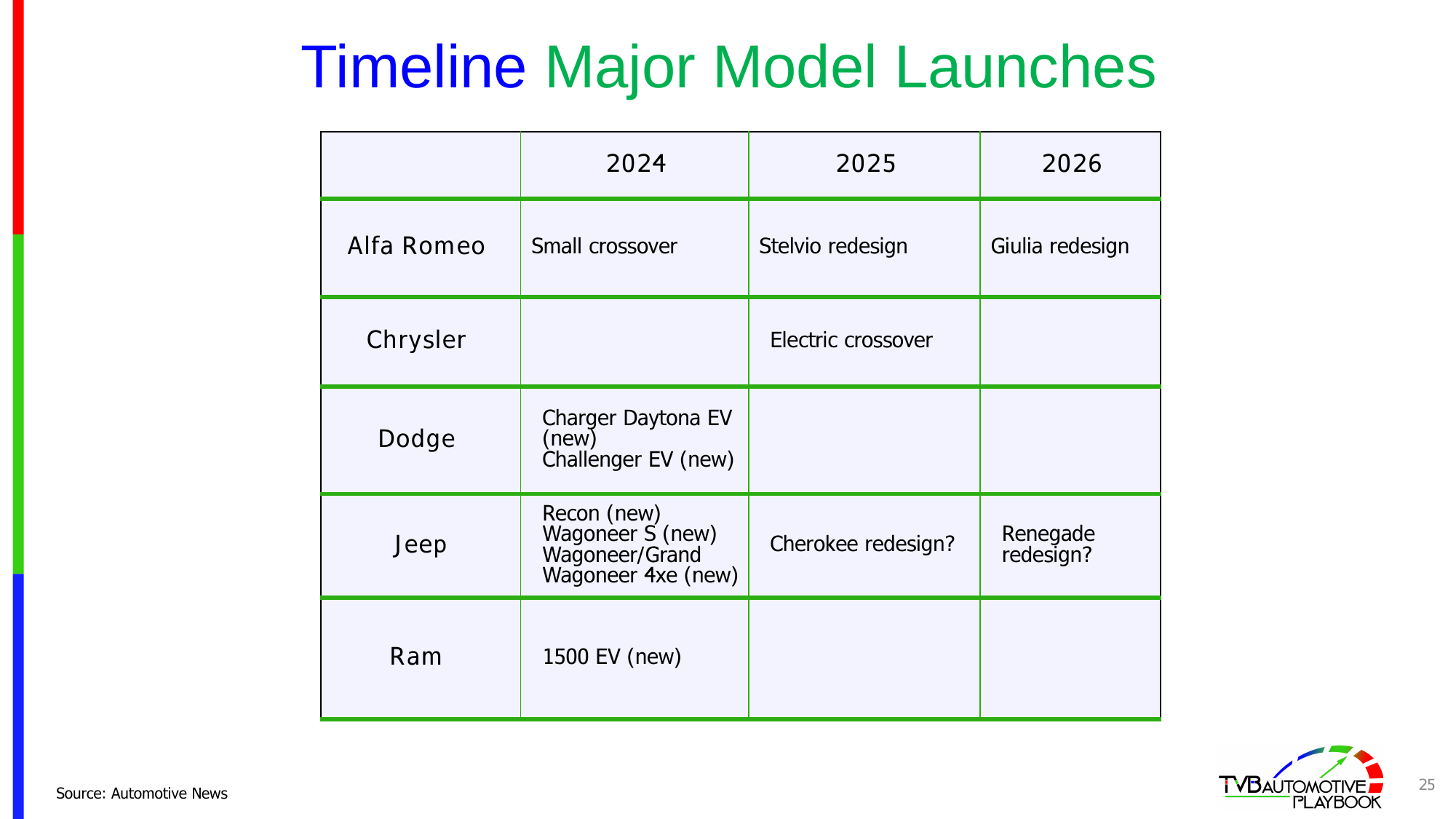

# Timeline Major Model Launches
|  | 2024 | 2025 | 2026 |
| --- | --- | --- | --- |
| Alfa Romeo | Small crossover | Stelvio redesign | Giulia redesign |
| Chrysler |  | Electric crossover |  |
| Dodge | Charger Daytona EV (new) Challenger EV (new) |  |  |
| Jeep | Recon (new) Wagoneer S (new) Wagoneer/Grand Wagoneer 4xe (new) | Cherokee redesign? | Renegade redesign? |
| Ram | 1500 EV (new) |  |  |
25
Source: Automotive News